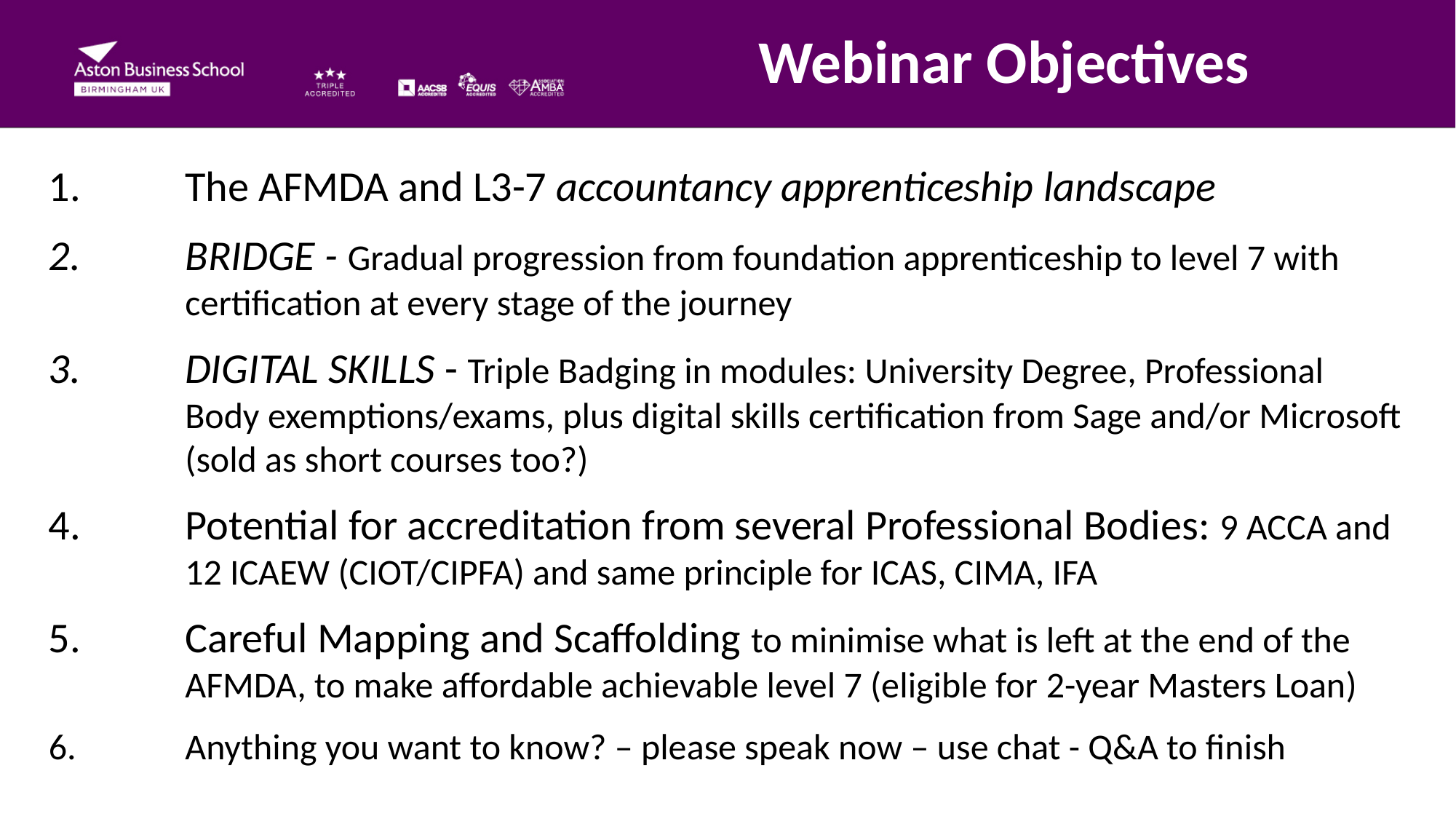

Webinar Objectives
The AFMDA and L3-7 accountancy apprenticeship landscape
BRIDGE - Gradual progression from foundation apprenticeship to level 7 with certification at every stage of the journey
DIGITAL SKILLS - Triple Badging in modules: University Degree, Professional Body exemptions/exams, plus digital skills certification from Sage and/or Microsoft (sold as short courses too?)
Potential for accreditation from several Professional Bodies: 9 ACCA and 12 ICAEW (CIOT/CIPFA) and same principle for ICAS, CIMA, IFA
Careful Mapping and Scaffolding to minimise what is left at the end of the AFMDA, to make affordable achievable level 7 (eligible for 2-year Masters Loan)
Anything you want to know? – please speak now – use chat - Q&A to finish